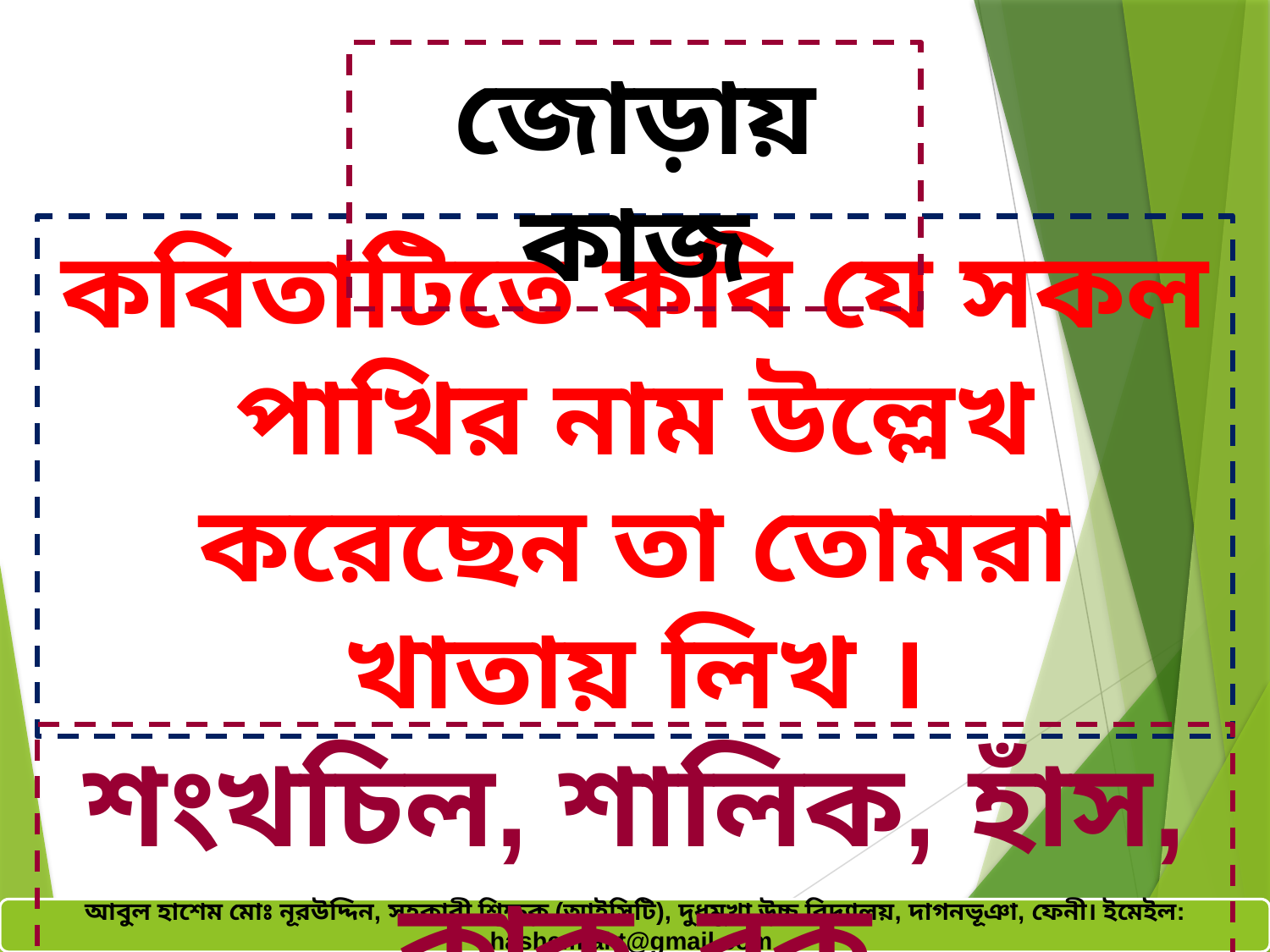

জোড়ায় কাজ
কবিতাটিতে কবি যে সকল পাখির নাম উল্লেখ করেছেন তা তোমরা খাতায় লিখ ।
শংখচিল, শালিক, হাঁস, কাক, বক